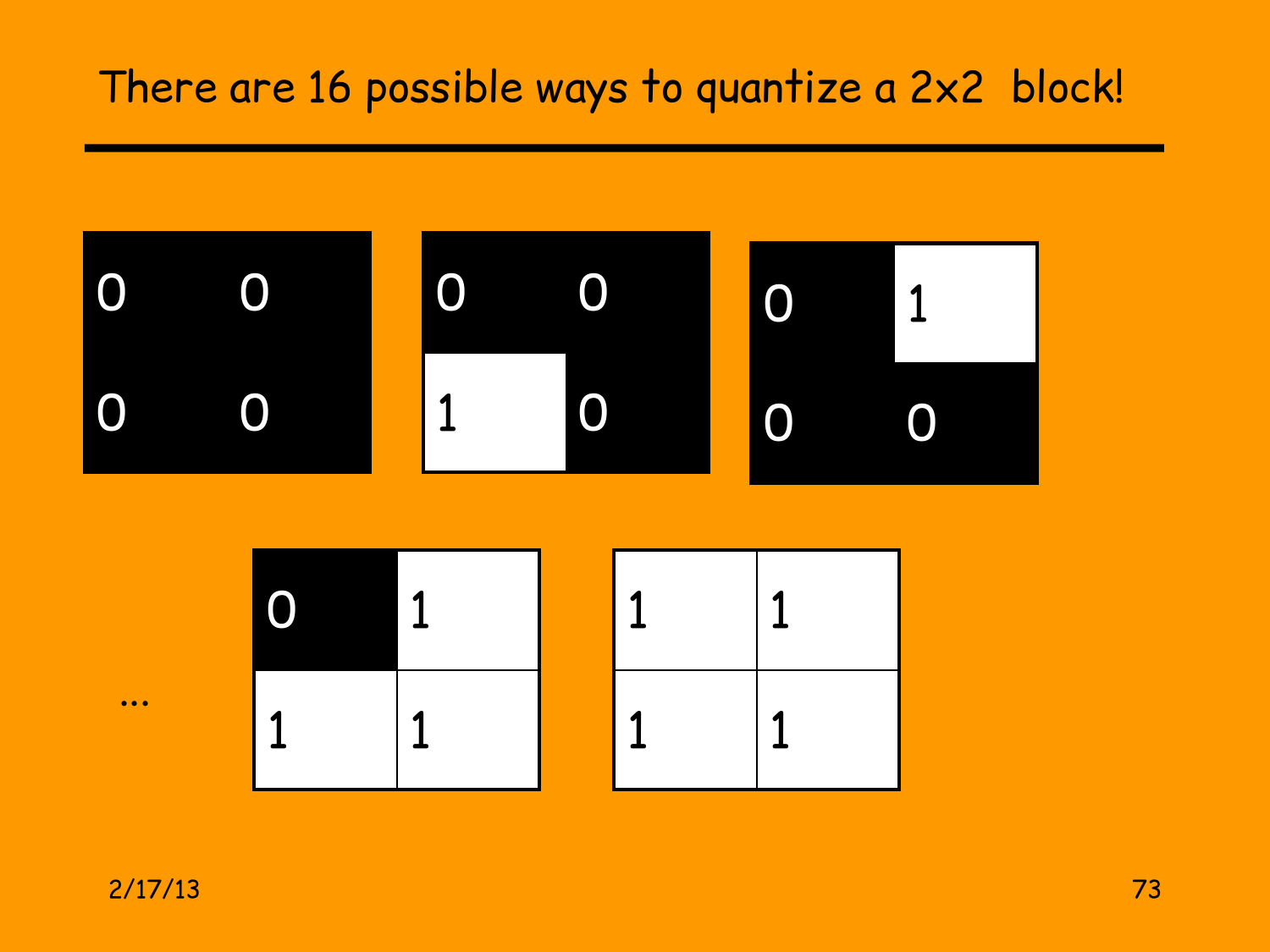

# There are 16 possible ways to quantize a 2x2  block!
| 0 | 0 |
| --- | --- |
| 0 | 0 |
| 0 | 0 |
| --- | --- |
| 1 | 0 |
| 0 | 1 |
| --- | --- |
| 0 | 0 |
| 0 | 1 |
| --- | --- |
| 1 | 1 |
| 1 | 1 |
| --- | --- |
| 1 | 1 |
...
2/17/13
73